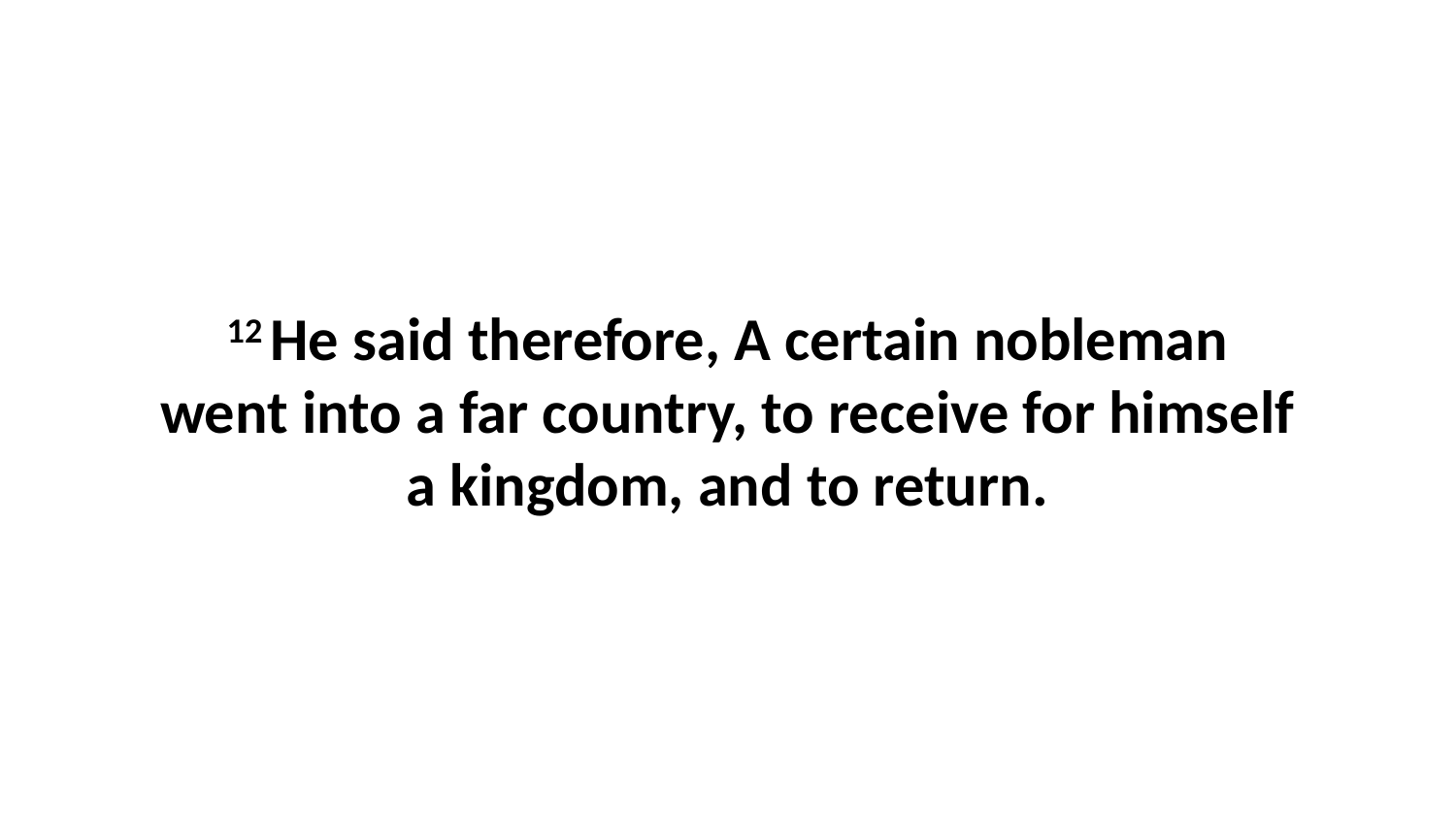

12 He said therefore, A certain nobleman went into a far country, to receive for himself a kingdom, and to return.